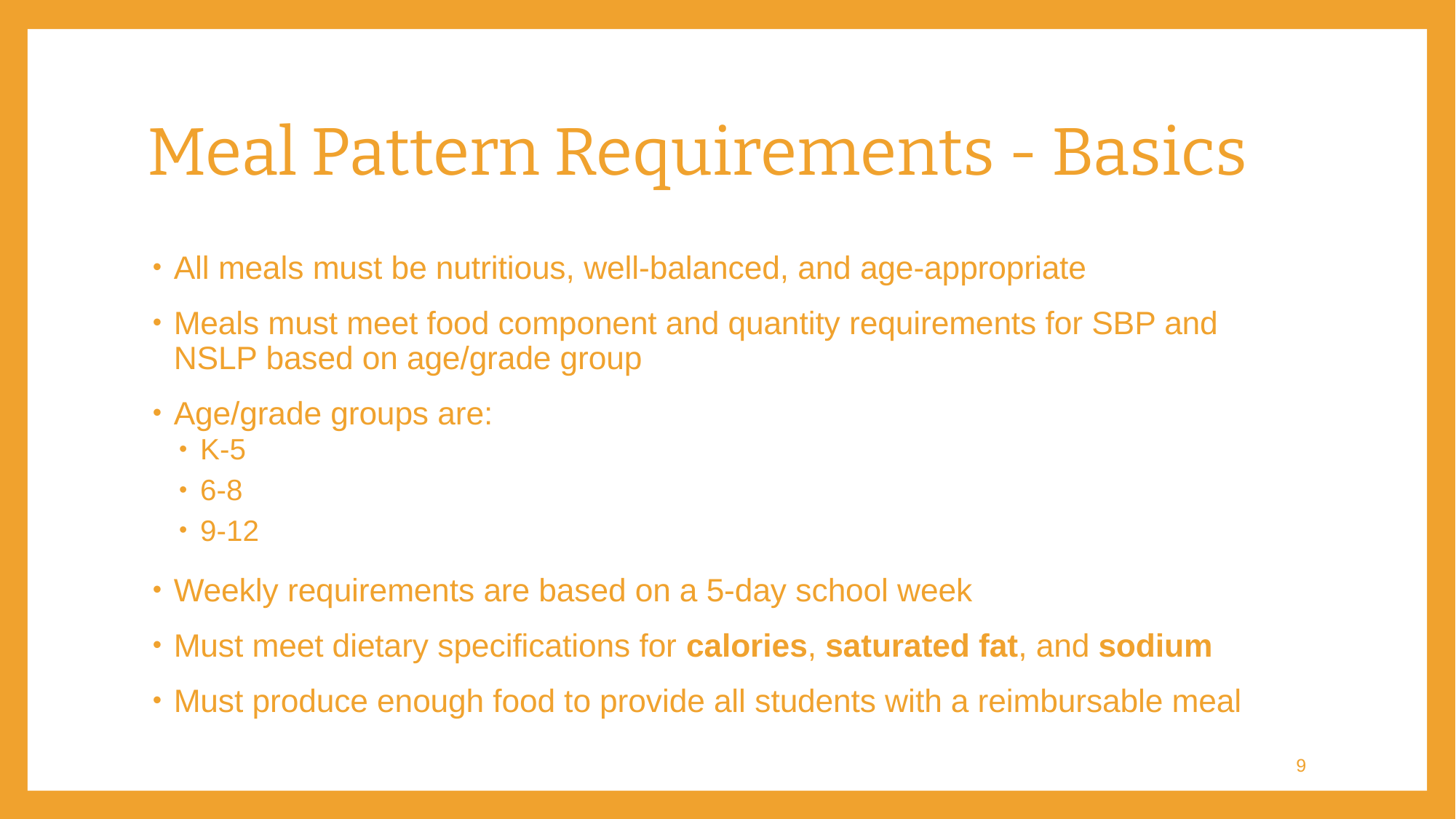

# Meal Pattern Requirements - Basics
All meals must be nutritious, well-balanced, and age-appropriate
Meals must meet food component and quantity requirements for SBP and NSLP based on age/grade group
Age/grade groups are:
K-5
6-8
9-12
Weekly requirements are based on a 5-day school week
Must meet dietary specifications for calories, saturated fat, and sodium
Must produce enough food to provide all students with a reimbursable meal
9